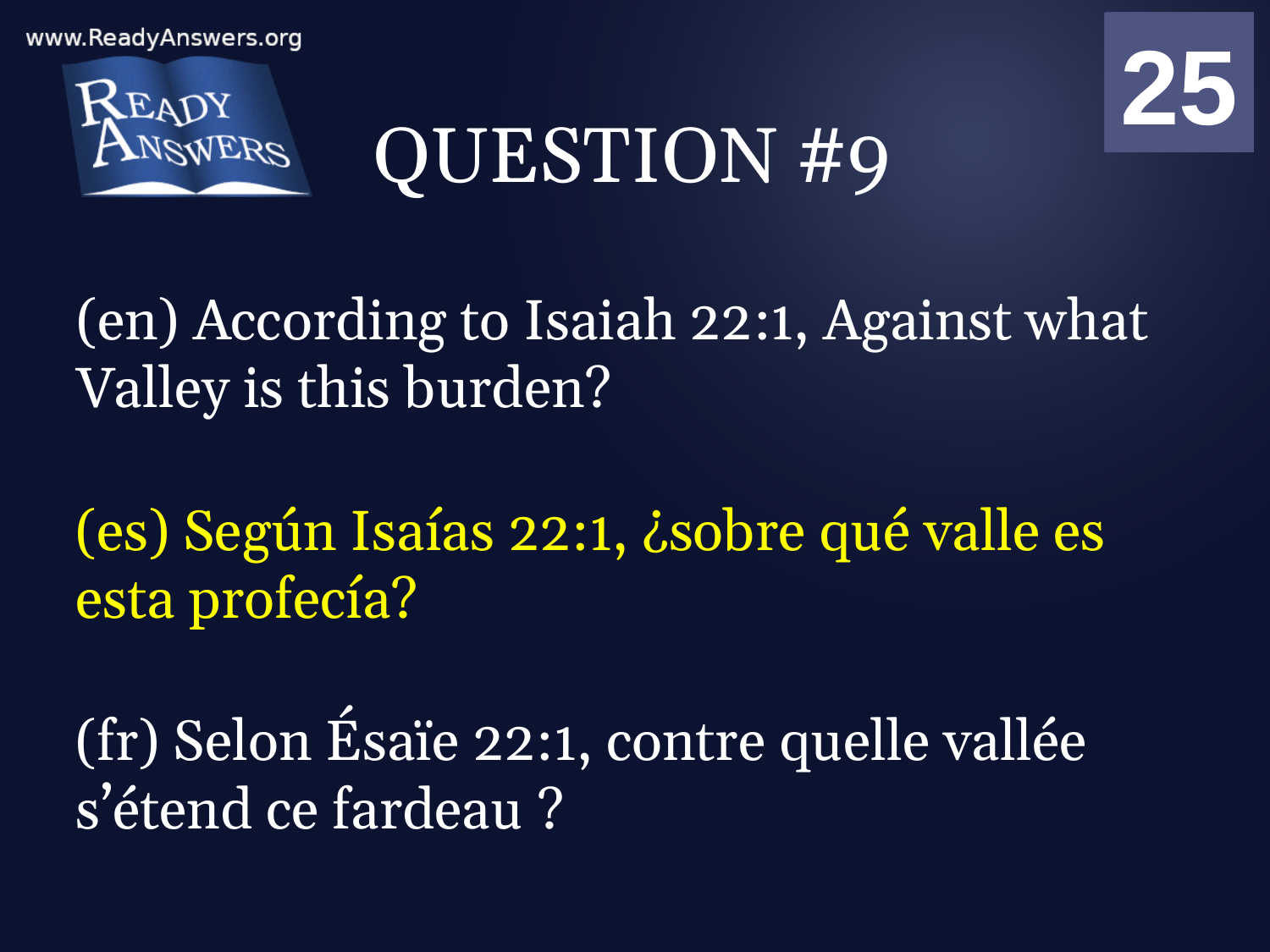

01
02
03
04
05
06
07
08
09
10
11
12
13
14
15
16
17
18
19
20
21
22
23
24
25
00
# QUESTION #9
(en) According to Isaiah 22:1, Against what Valley is this burden?
(es) Según Isaías 22:1, ¿sobre qué valle es esta profecía?
(fr) Selon Ésaïe 22:1, contre quelle vallée s’étend ce fardeau ?